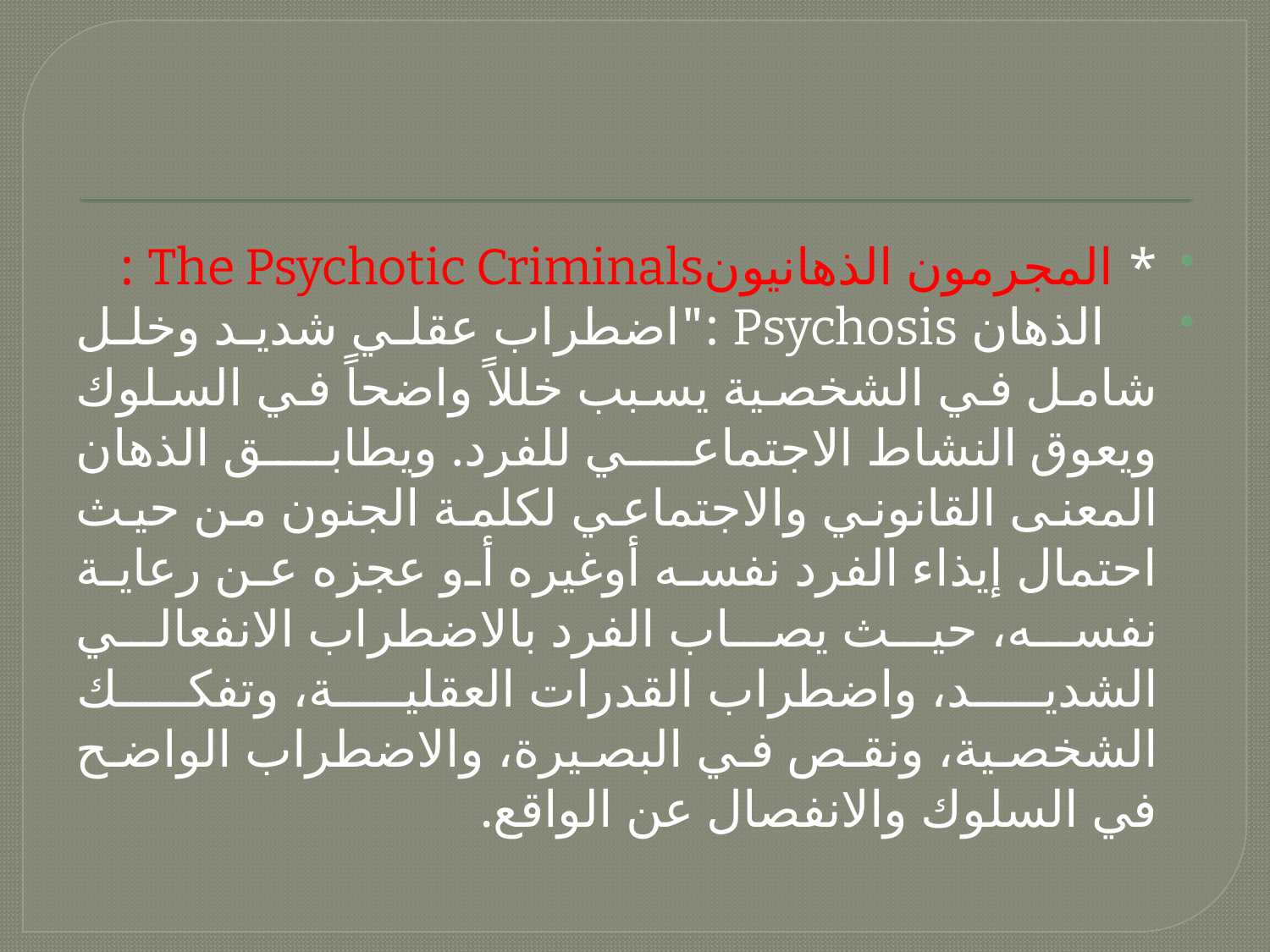

#
* المجرمون الذهانيونThe Psychotic Criminals :
    الذهان Psychosis :"اضطراب عقلي شديد وخلل شامل في الشخصية يسبب خللاً واضحاً في السلوك ويعوق النشاط الاجتماعي للفرد. ويطابق الذهان المعنى القانوني والاجتماعي لكلمة الجنون من حيث احتمال إيذاء الفرد نفسه أوغيره أو عجزه عن رعاية نفسه، حيث يصاب الفرد بالاضطراب الانفعالي الشديد، واضطراب القدرات العقلية، وتفكك الشخصية، ونقص في البصيرة، والاضطراب الواضح في السلوك والانفصال عن الواقع.